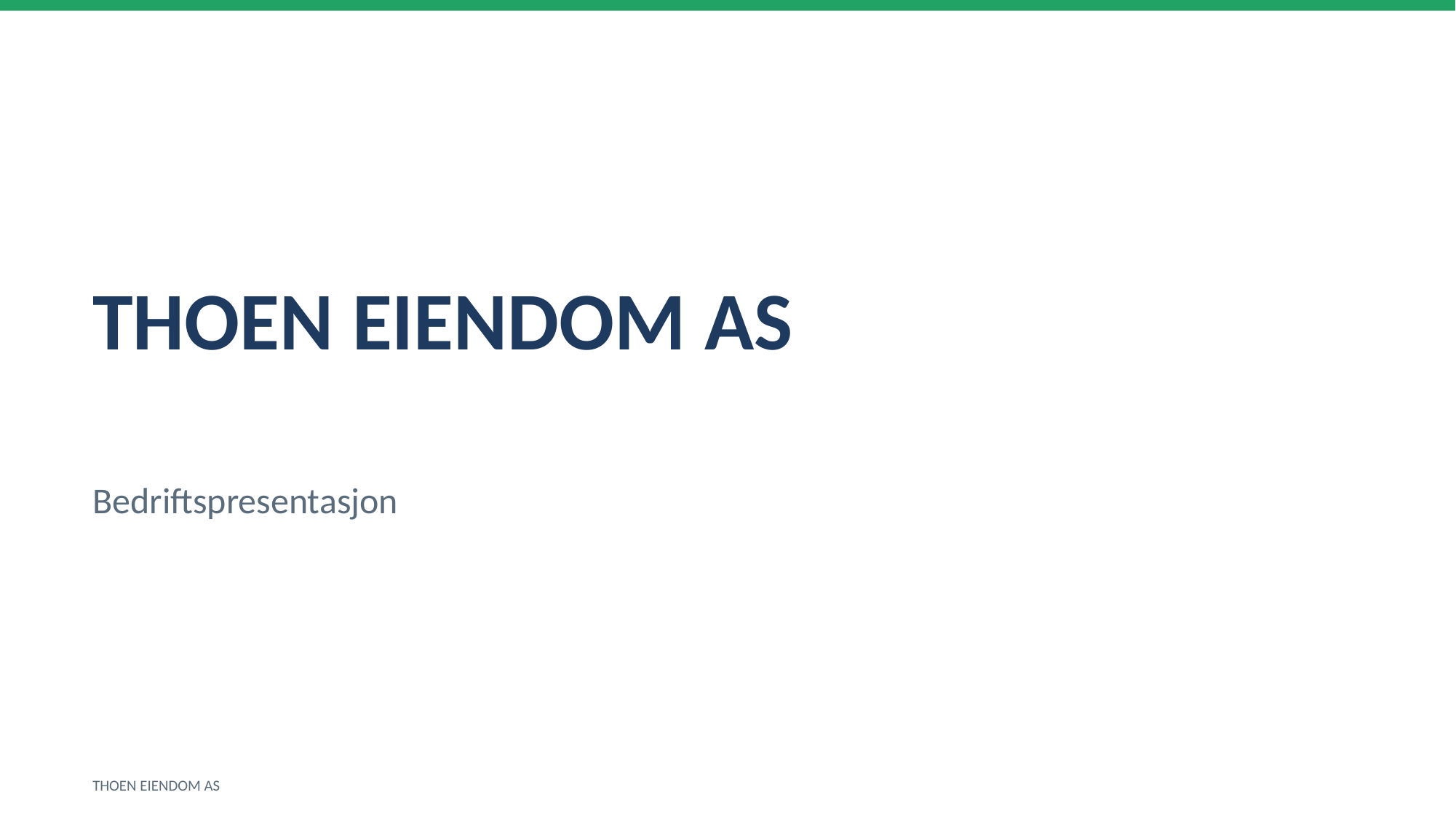

THOEN EIENDOM AS
Bedriftspresentasjon
THOEN EIENDOM AS